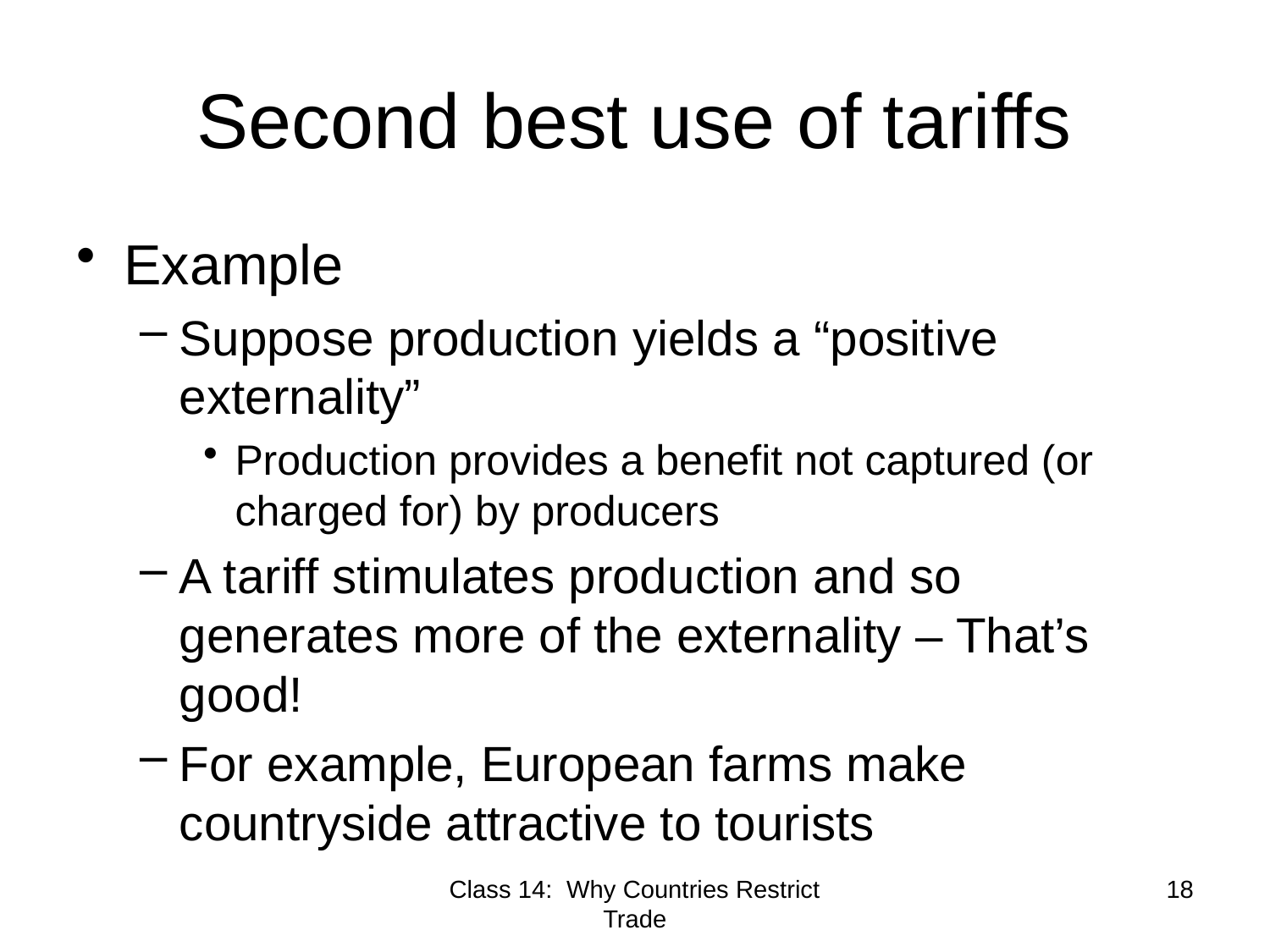

# Second best use of tariffs
Example
Suppose production yields a “positive externality”
Production provides a benefit not captured (or charged for) by producers
A tariff stimulates production and so generates more of the externality – That’s good!
For example, European farms make countryside attractive to tourists
Class 14:  Why Countries Restrict Trade
18